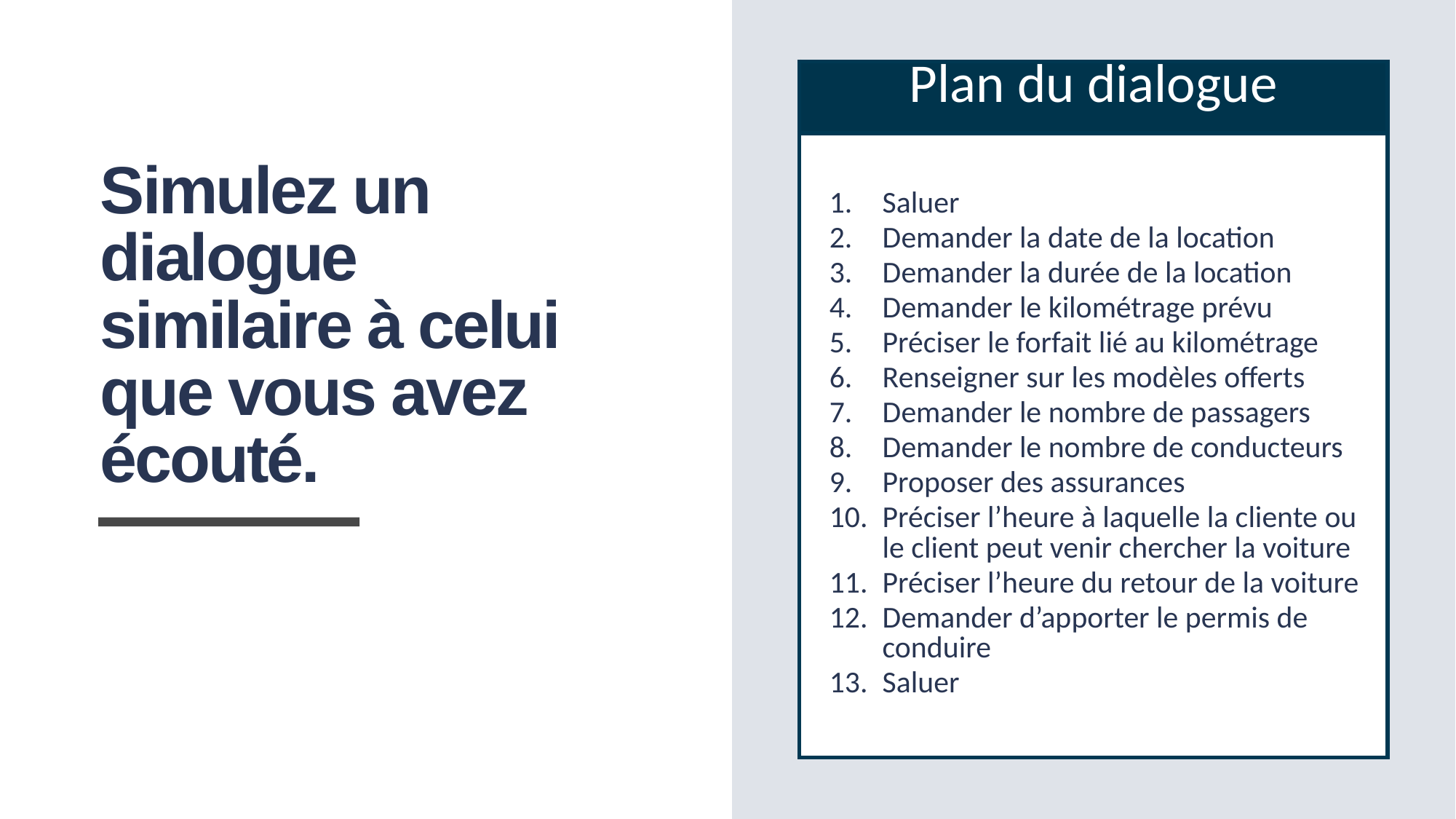

| Plan du dialogue |
| --- |
| Saluer Demander la date de la location Demander la durée de la location Demander le kilométrage prévu Préciser le forfait lié au kilométrage Renseigner sur les modèles offerts Demander le nombre de passagers Demander le nombre de conducteurs Proposer des assurances Préciser l’heure à laquelle la cliente ou le client peut venir chercher la voiture Préciser l’heure du retour de la voiture Demander d’apporter le permis de conduire Saluer |
# Simulez un dialogue similaire à celui que vous avez écouté.